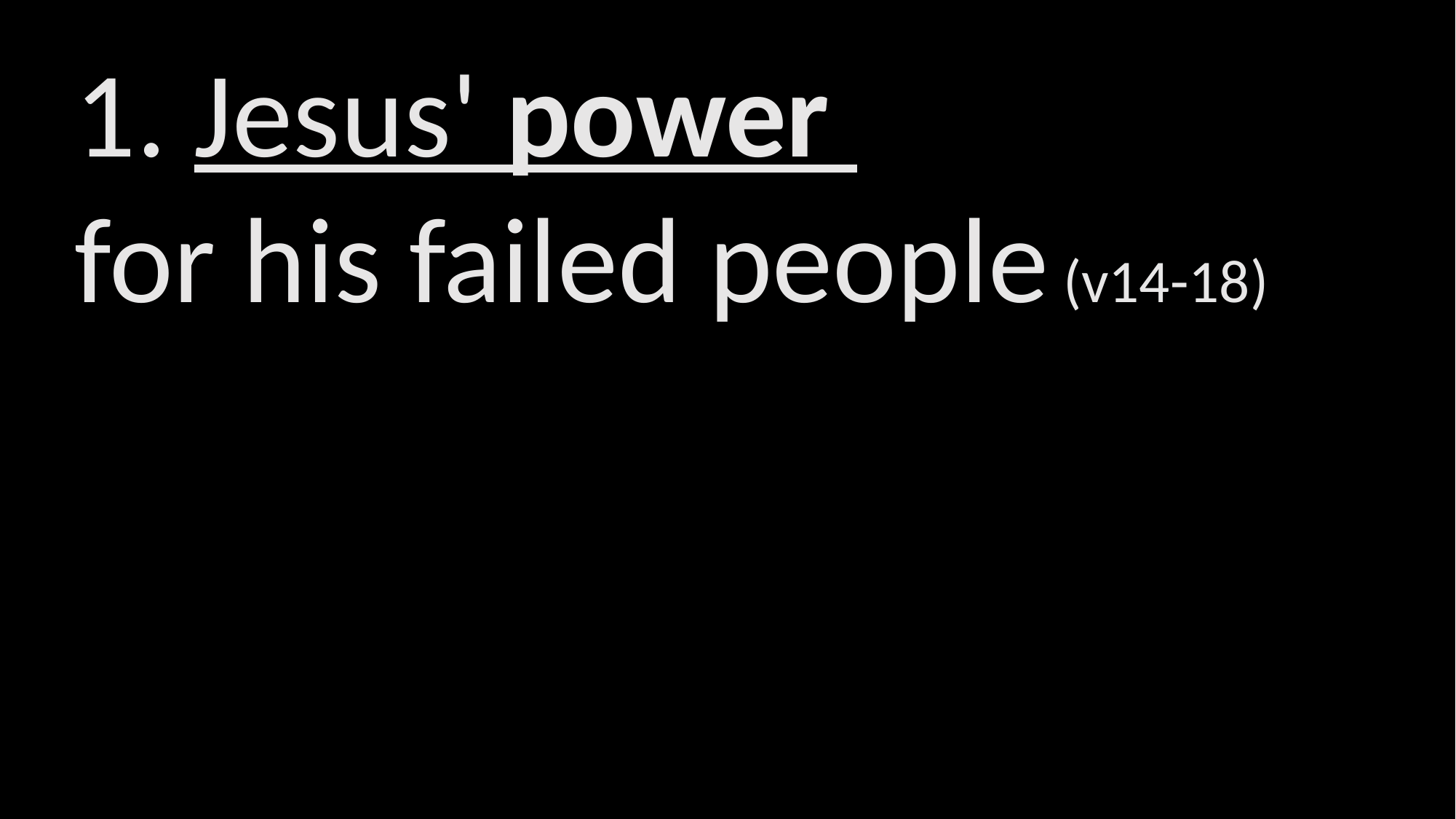

1. Jesus' power
for his failed people (v14-18)